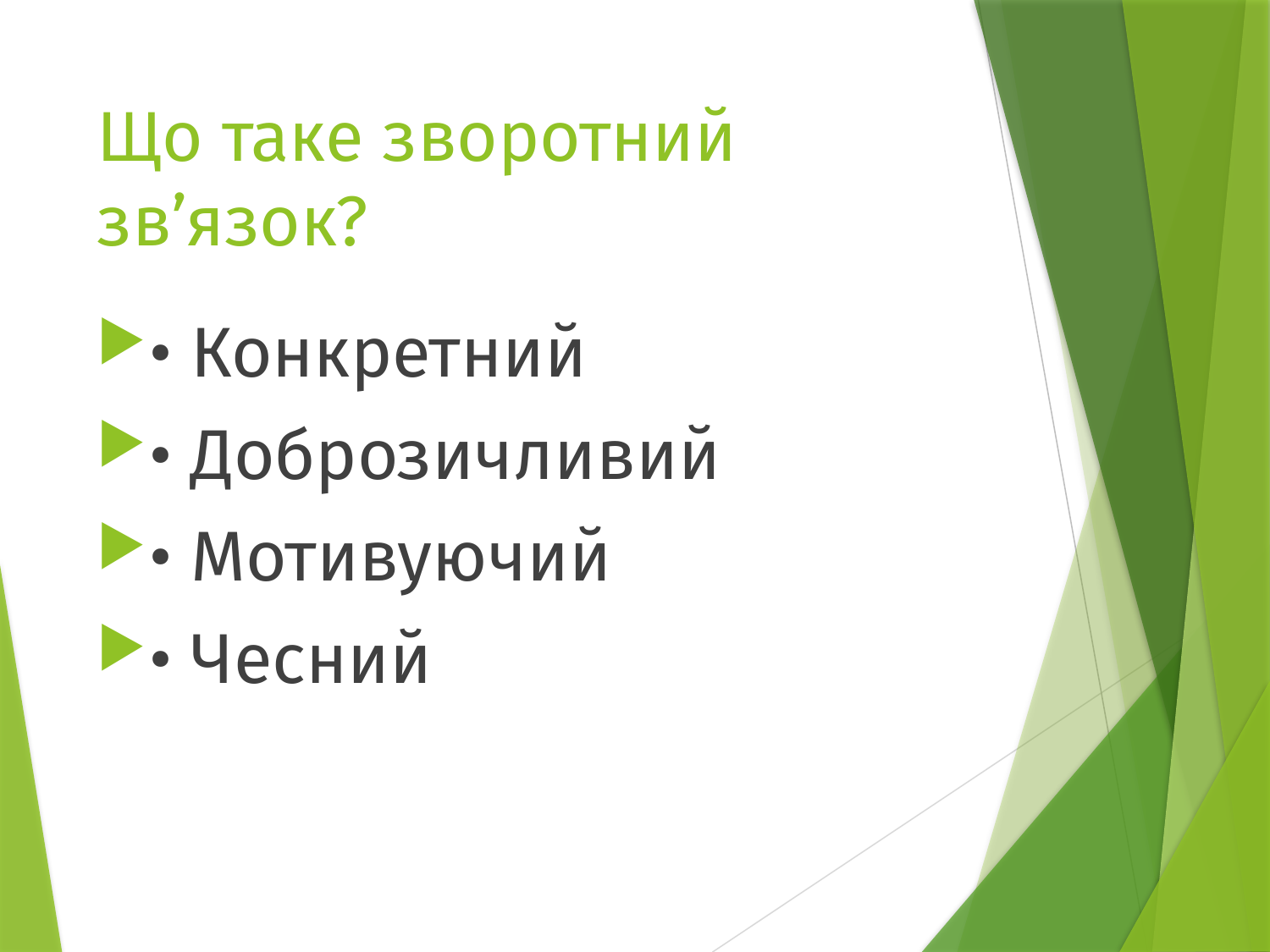

# Що таке зворотний зв’язок?
• Конкретний
• Доброзичливий
• Мотивуючий
• Чесний